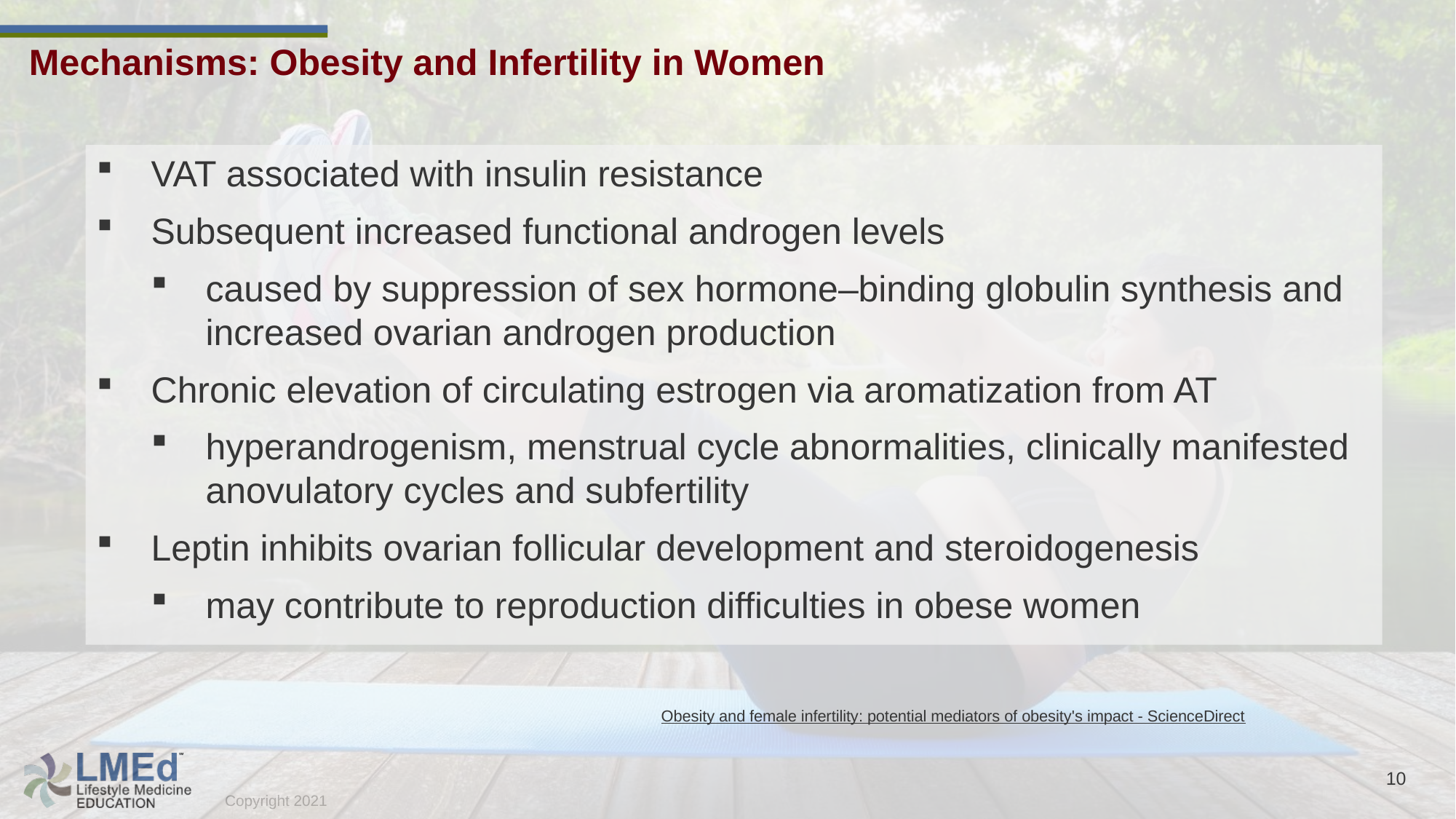

Mechanisms: Obesity and Infertility in Women
VAT associated with insulin resistance
Subsequent increased functional androgen levels
caused by suppression of sex hormone–binding globulin synthesis and increased ovarian androgen production
Chronic elevation of circulating estrogen via aromatization from AT
hyperandrogenism, menstrual cycle abnormalities, clinically manifested anovulatory cycles and subfertility
Leptin inhibits ovarian follicular development and steroidogenesis
may contribute to reproduction difficulties in obese women
Obesity and female infertility: potential mediators of obesity's impact - ScienceDirect
10